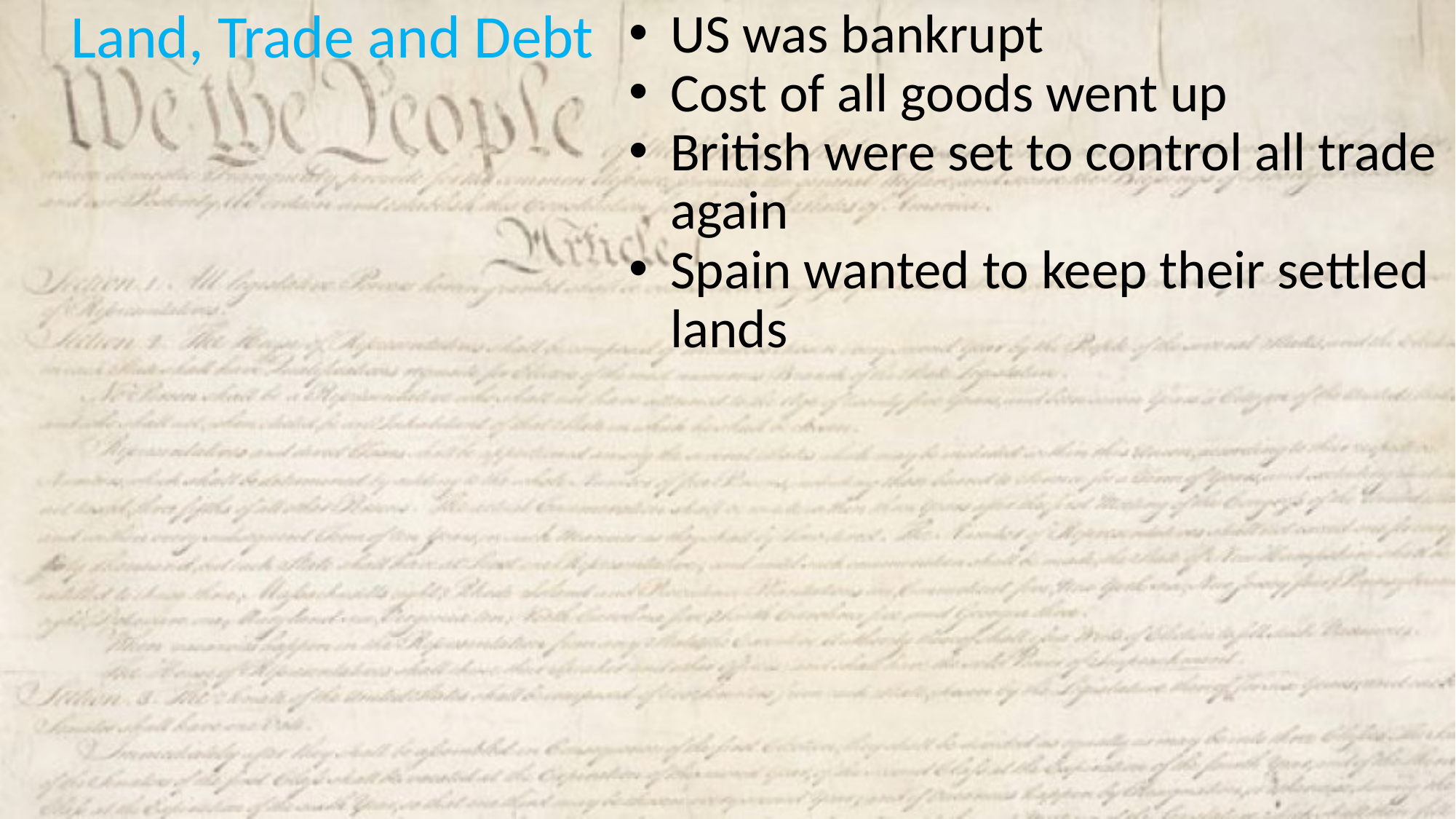

Land, Trade and Debt
US was bankrupt
Cost of all goods went up
British were set to control all trade again
Spain wanted to keep their settled lands